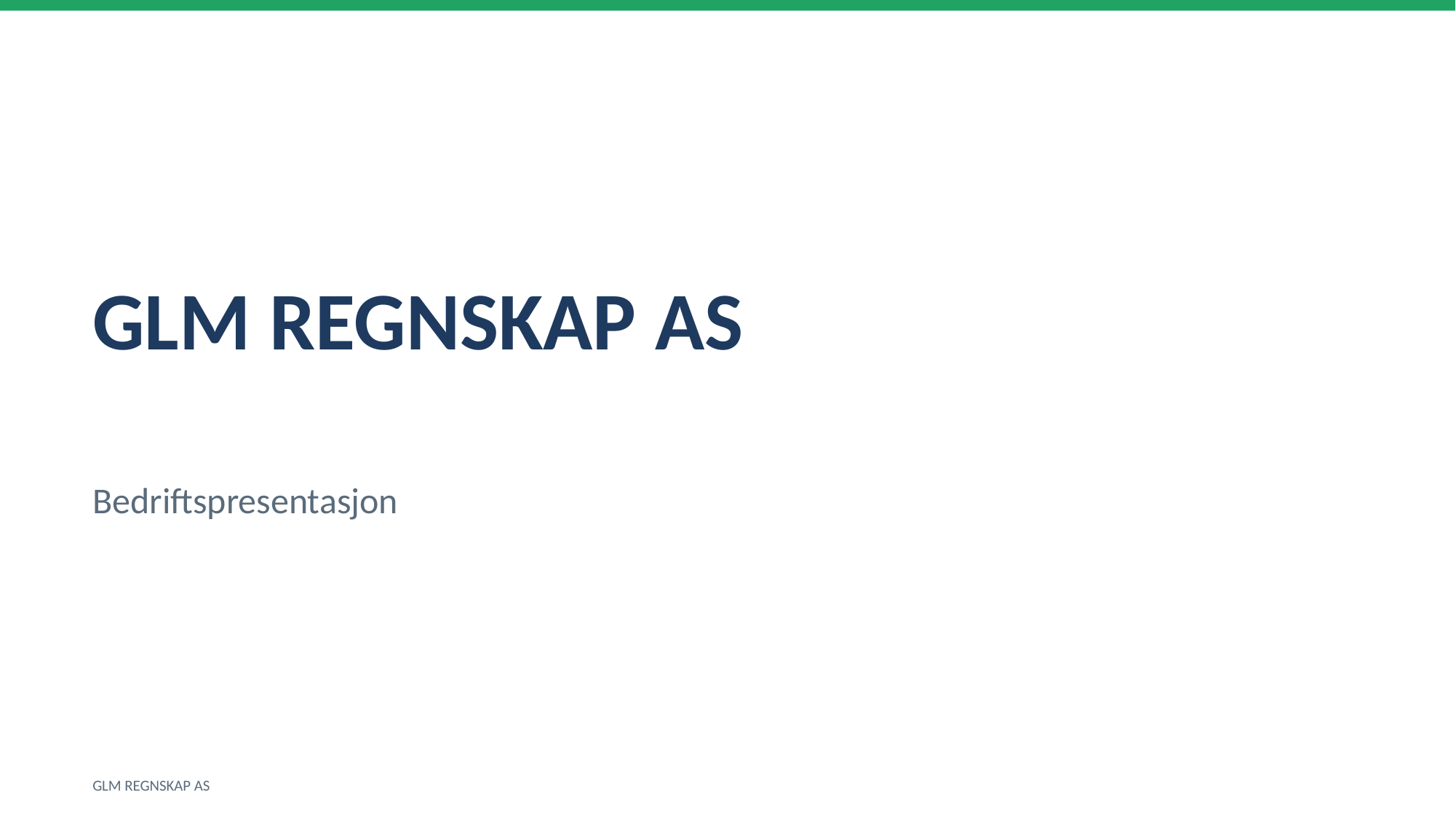

GLM REGNSKAP AS
Bedriftspresentasjon
GLM REGNSKAP AS